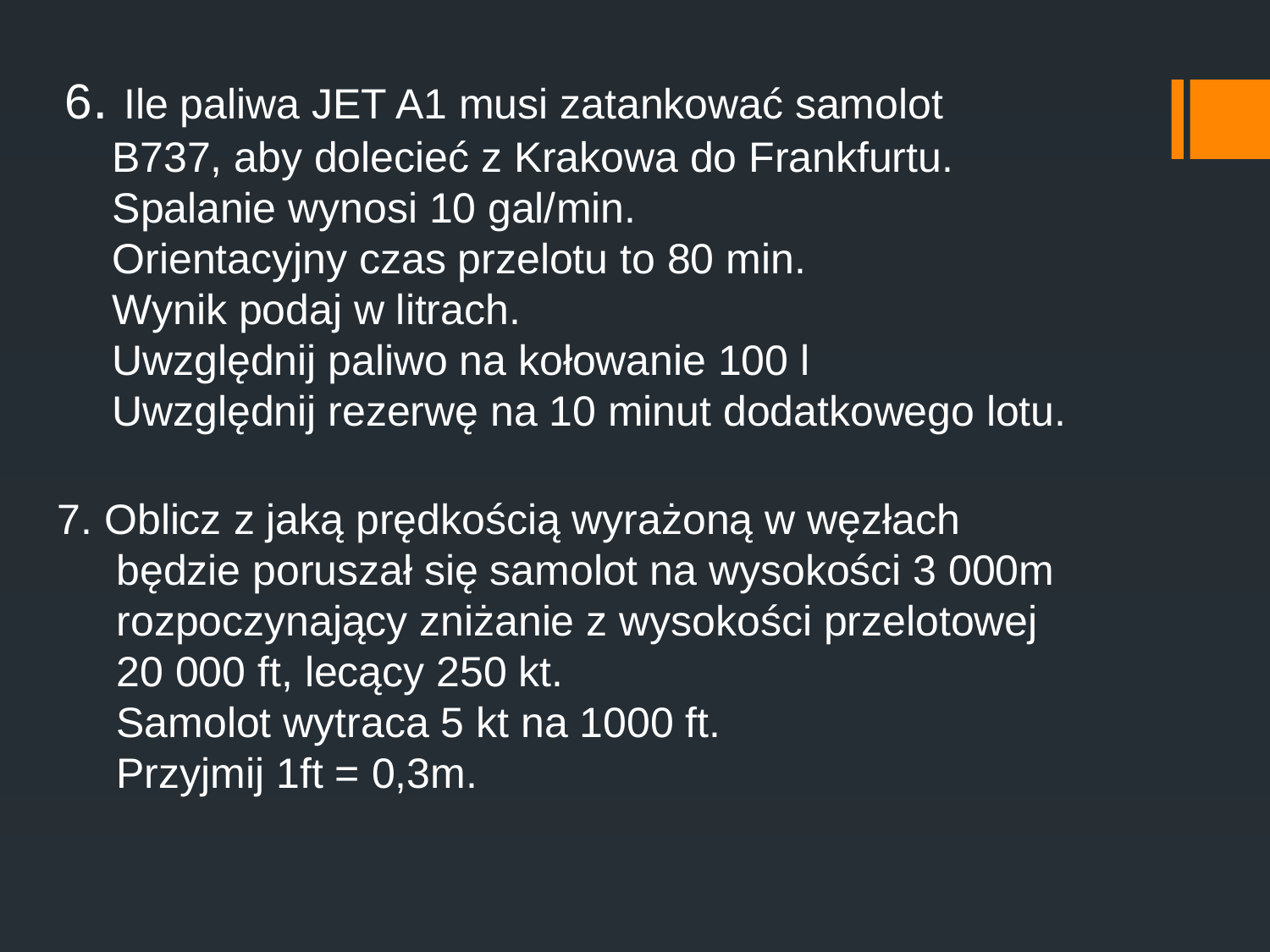

6. Ile paliwa JET A1 musi zatankować samolot
    B737, aby dolecieć z Krakowa do Frankfurtu.
    Spalanie wynosi 10 gal/min.
    Orientacyjny czas przelotu to 80 min.
    Wynik podaj w litrach.
    Uwzględnij paliwo na kołowanie 100 l
    Uwzględnij rezerwę na 10 minut dodatkowego lotu.

7. Oblicz z jaką prędkością wyrażoną w węzłach
     będzie poruszał się samolot na wysokości 3 000m
     rozpoczynający zniżanie z wysokości przelotowej
     20 000 ft, lecący 250 kt.
     Samolot wytraca 5 kt na 1000 ft.
     Przyjmij 1ft = 0,3m.